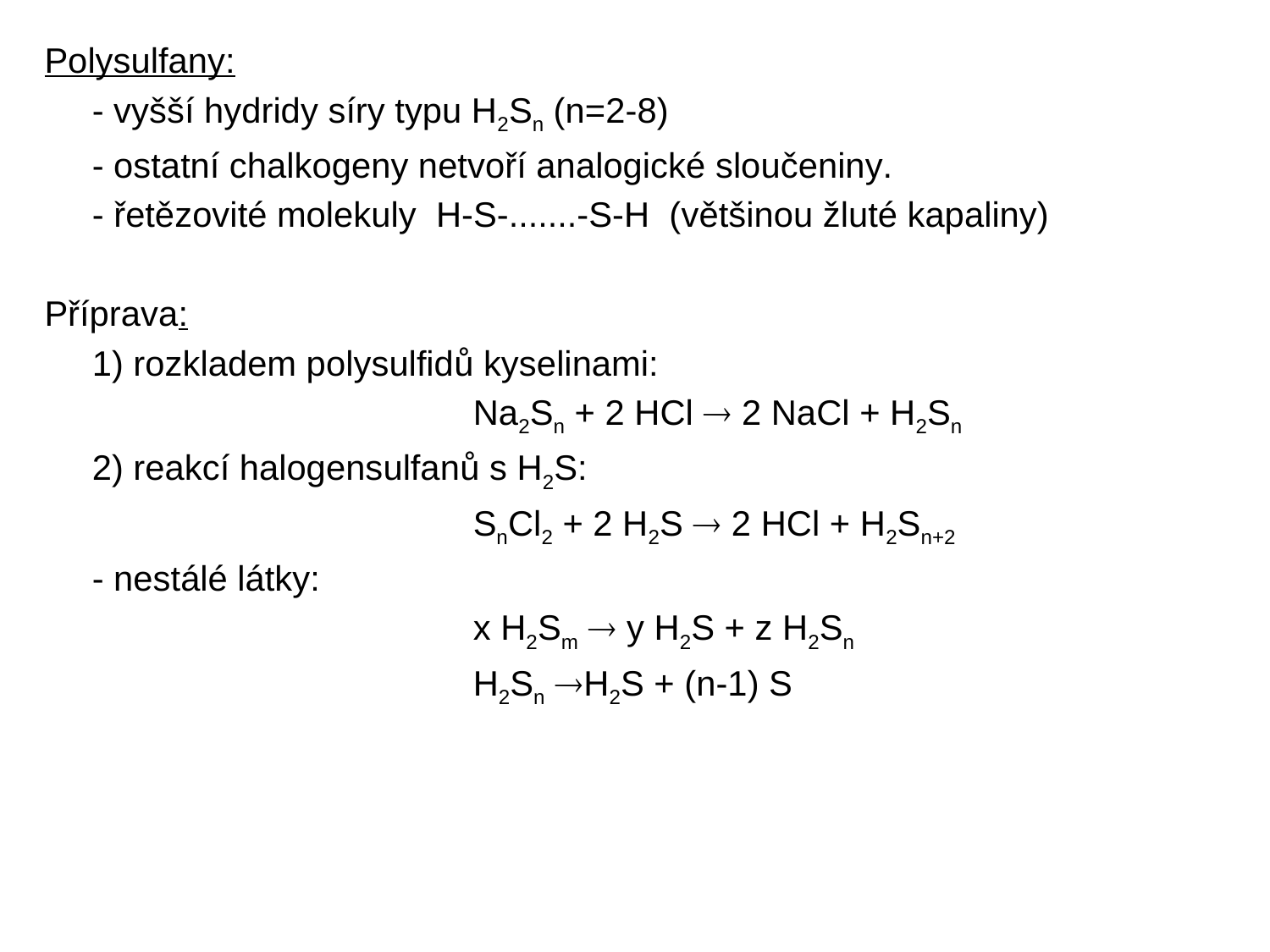

Polysulfany:
	- vyšší hydridy síry typu H2Sn (n=2-8)
	- ostatní chalkogeny netvoří analogické sloučeniny.
	- řetězovité molekuly  H-S-.......-S-H  (většinou žluté kapaliny)

Příprava:
	1) rozkladem polysulfidů kyselinami:
				Na2Sn + 2 HCl → 2 NaCl + H2Sn
	2) reakcí halogensulfanů s H2S:
				SnCl2 + 2 H2S → 2 HCl + H2Sn+2
	- nestálé látky:
				x H2Sm → y H2S + z H2Sn
				H2Sn →H2S + (n-1) S